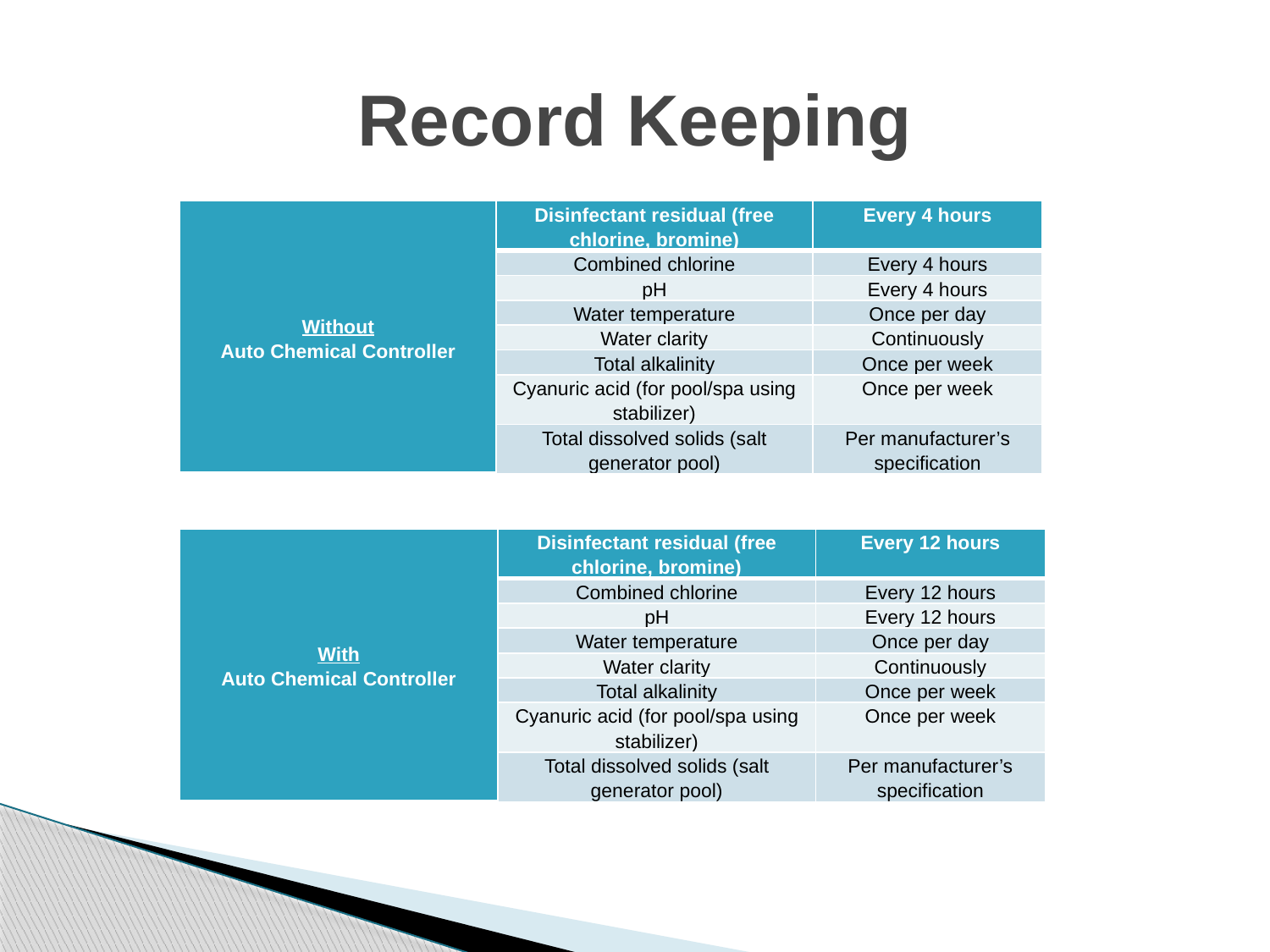

# Record Keeping
| Without Auto Chemical Controller | Disinfectant residual (free chlorine, bromine) | Every 4 hours |
| --- | --- | --- |
|  | Combined chlorine | Every 4 hours |
|  | pH | Every 4 hours |
|  | Water temperature | Once per day |
|  | Water clarity | Continuously |
|  | Total alkalinity | Once per week |
|  | Cyanuric acid (for pool/spa using stabilizer) | Once per week |
|  | Total dissolved solids (salt generator pool) | Per manufacturer’s specification |
| With Auto Chemical Controller | Disinfectant residual (free chlorine, bromine) | Every 12 hours |
| --- | --- | --- |
|  | Combined chlorine | Every 12 hours |
|  | pH | Every 12 hours |
|  | Water temperature | Once per day |
|  | Water clarity | Continuously |
|  | Total alkalinity | Once per week |
|  | Cyanuric acid (for pool/spa using stabilizer) | Once per week |
|  | Total dissolved solids (salt generator pool) | Per manufacturer’s specification |